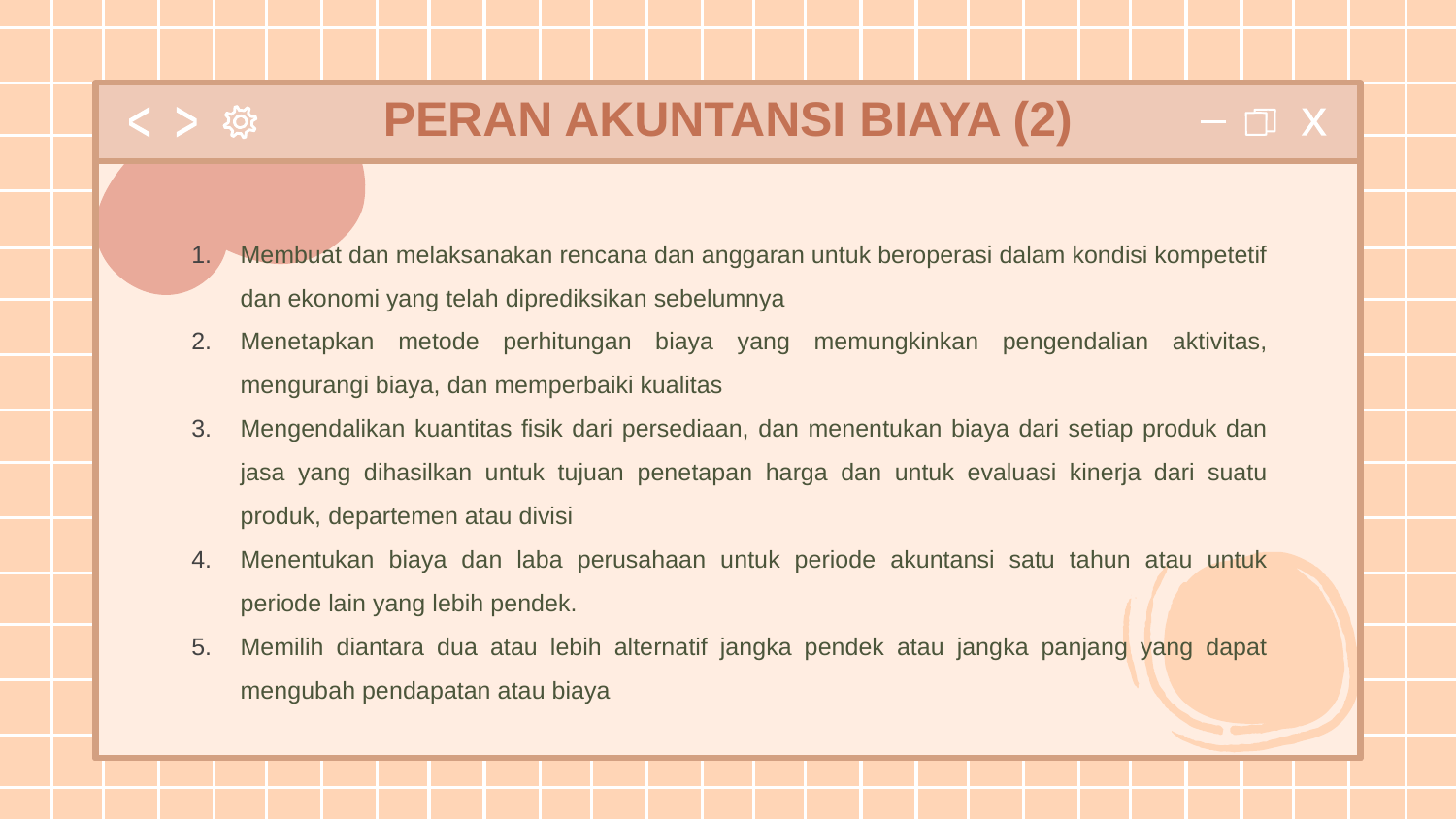

# PERAN AKUNTANSI BIAYA (2)
Membuat dan melaksanakan rencana dan anggaran untuk beroperasi dalam kondisi kompetetif dan ekonomi yang telah diprediksikan sebelumnya
Menetapkan metode perhitungan biaya yang memungkinkan pengendalian aktivitas, mengurangi biaya, dan memperbaiki kualitas
Mengendalikan kuantitas fisik dari persediaan, dan menentukan biaya dari setiap produk dan jasa yang dihasilkan untuk tujuan penetapan harga dan untuk evaluasi kinerja dari suatu produk, departemen atau divisi
Menentukan biaya dan laba perusahaan untuk periode akuntansi satu tahun atau untuk periode lain yang lebih pendek.
Memilih diantara dua atau lebih alternatif jangka pendek atau jangka panjang yang dapat mengubah pendapatan atau biaya